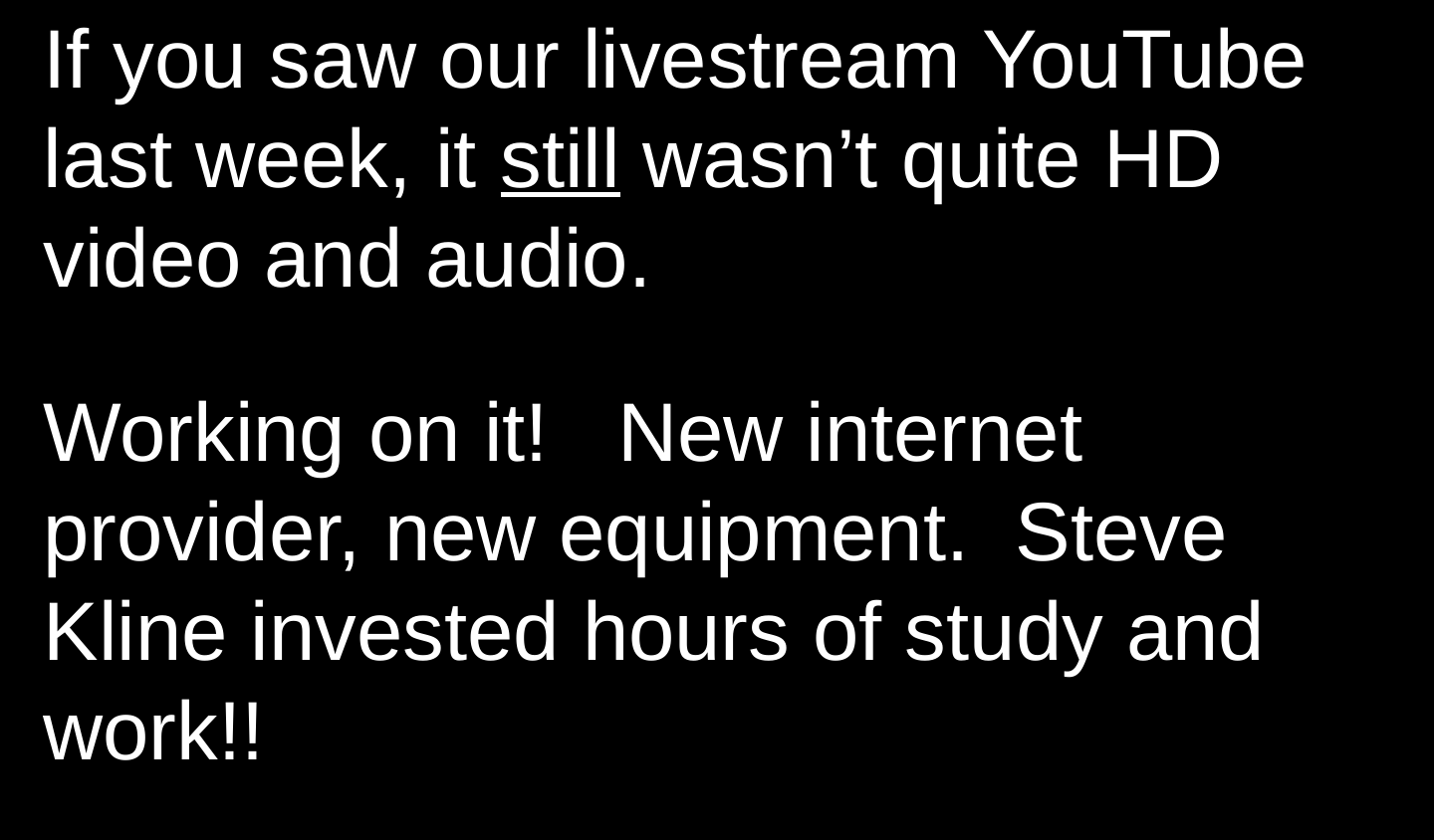

If you saw our livestream YouTube last week, it still wasn’t quite HD video and audio.

Working on it!   New internet provider, new equipment.  Steve Kline invested hours of study and work!!